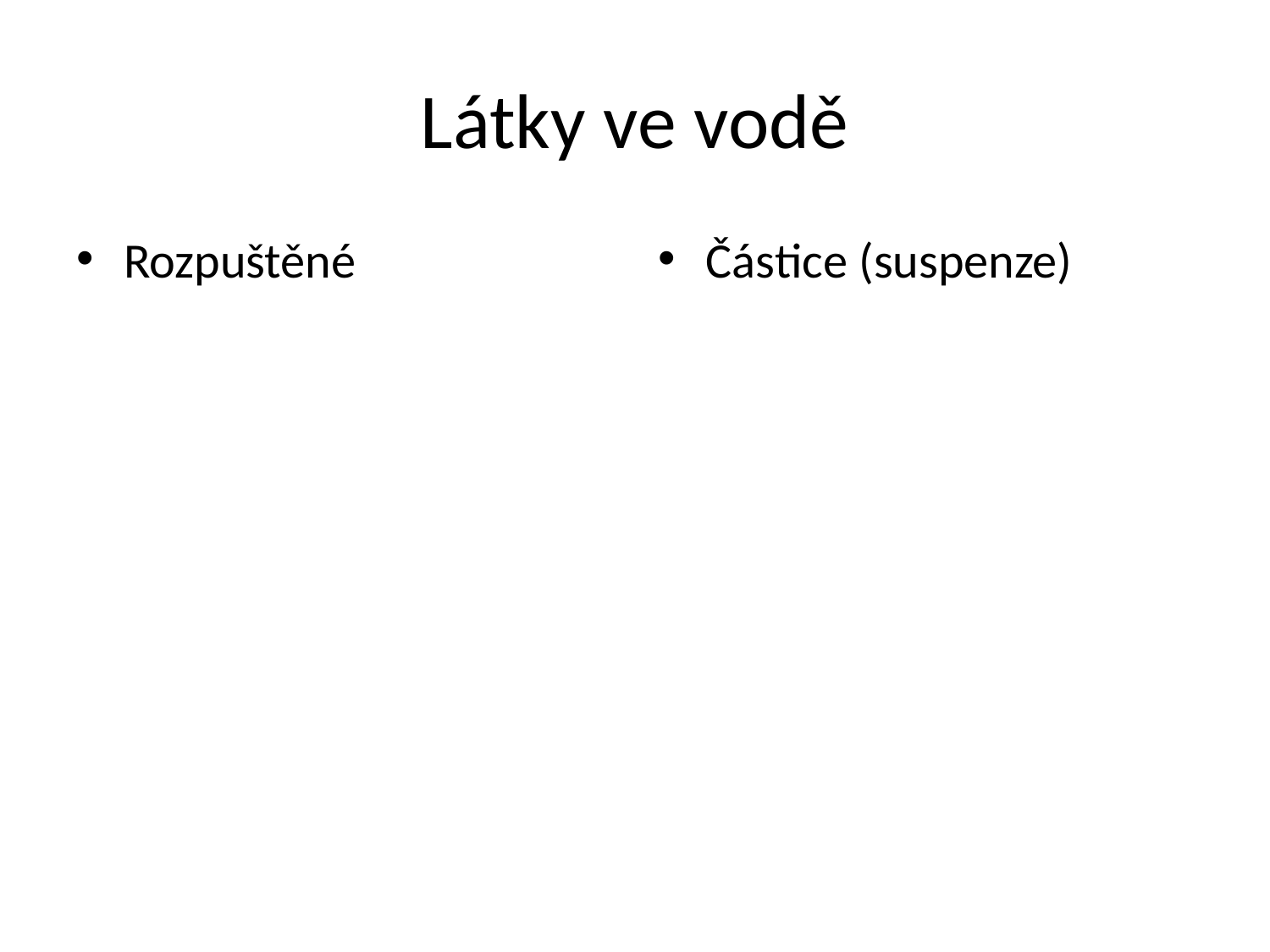

# Látky ve vodě
Rozpuštěné
Částice (suspenze)